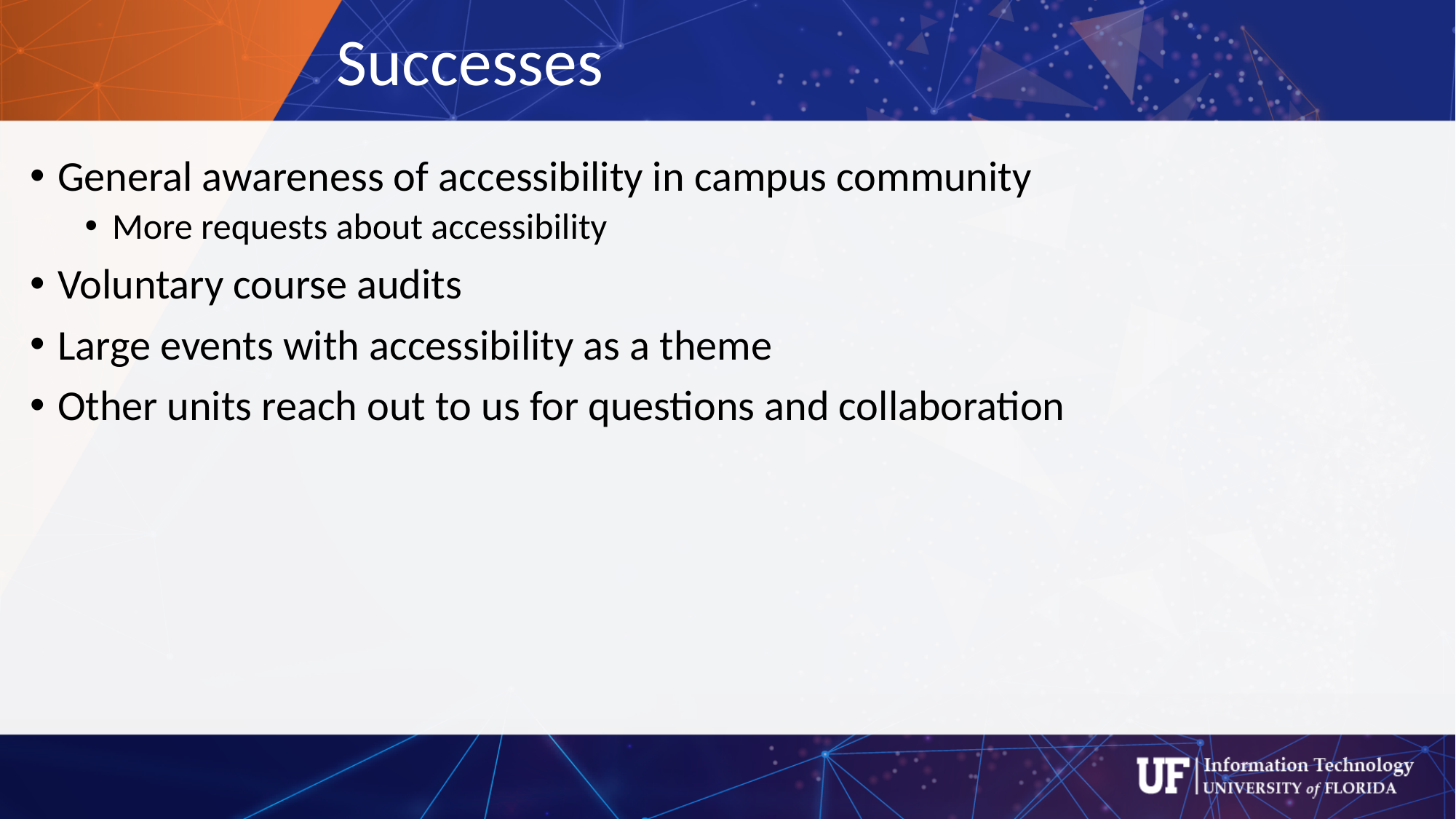

# Successes
General awareness of accessibility in campus community
More requests about accessibility
Voluntary course audits
Large events with accessibility as a theme
Other units reach out to us for questions and collaboration